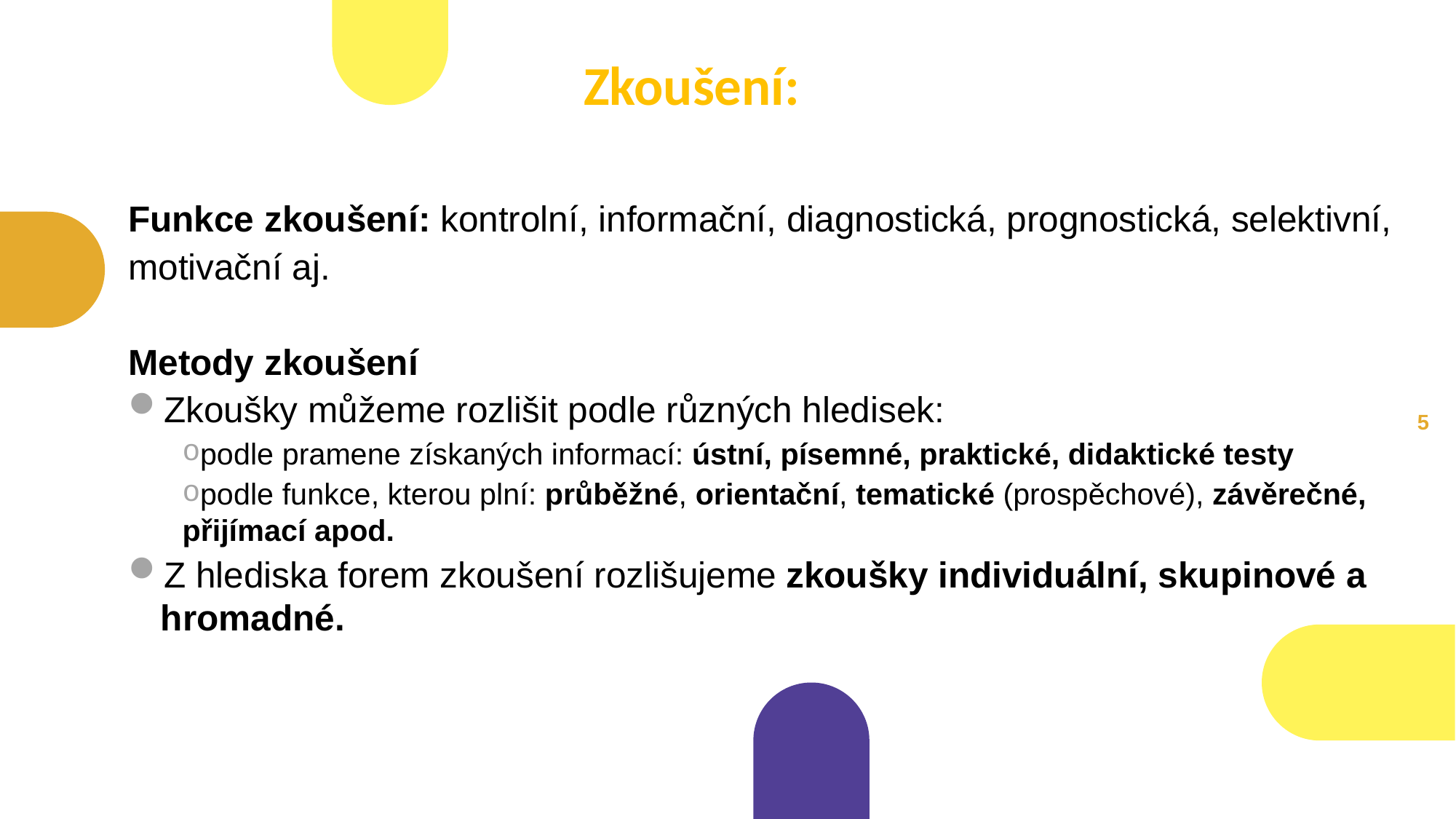

Zkoušení:

Funkce zkoušení: kontrolní, informační, diagnostická, prognostická, selektivní,
motivační aj.

Metody zkoušení
Zkoušky můžeme rozlišit podle různých hledisek:
podle pramene získaných informací: ústní, písemné, praktické, didaktické testy
podle funkce, kterou plní: průběžné, orientační, tematické (prospěchové), závěrečné, přijímací apod.
Z hlediska forem zkoušení rozlišujeme zkoušky individuální, skupinové a hromadné.

5